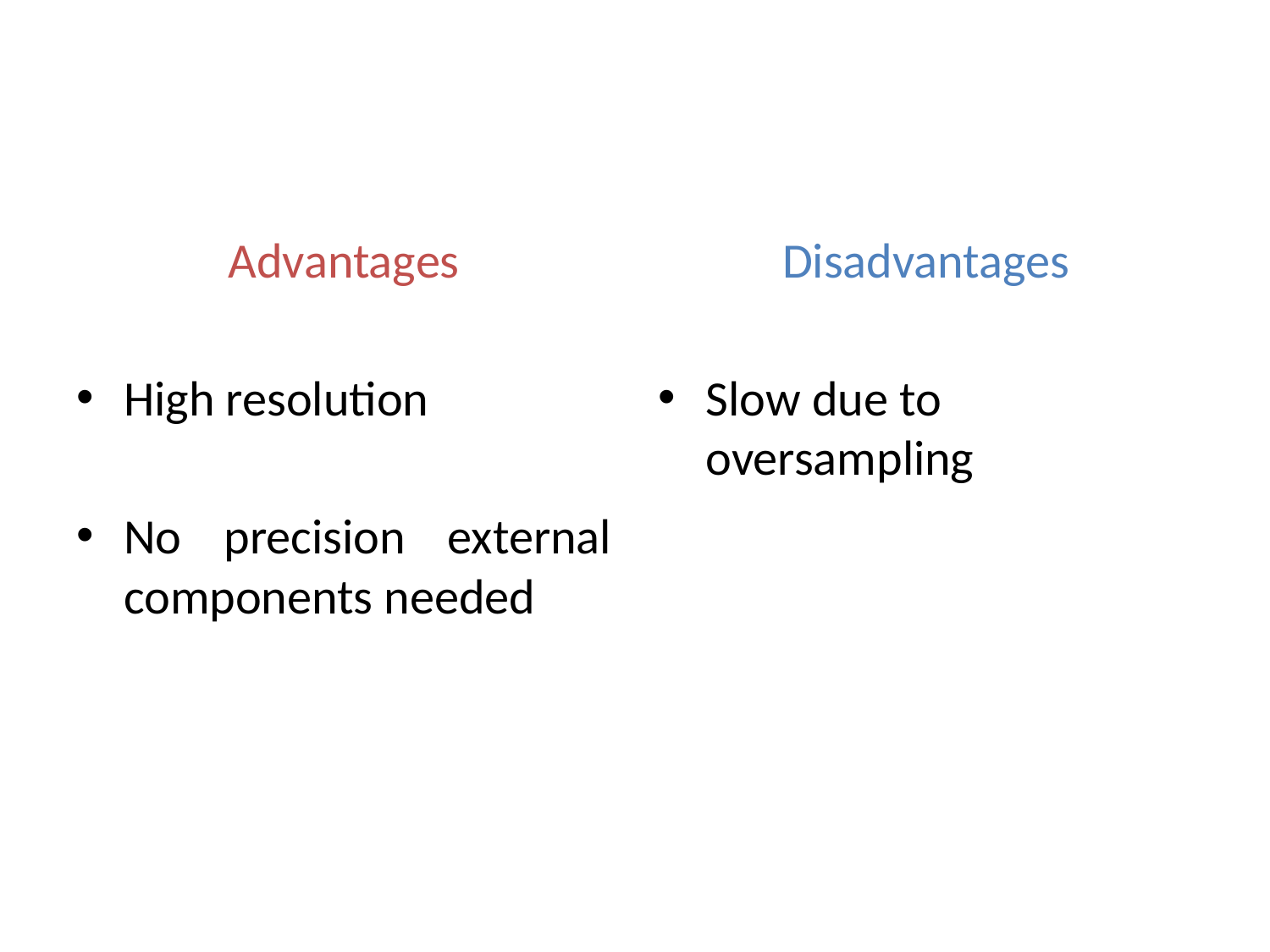

Advantages

High resolution

No precision external components needed
Disadvantages

Slow due to oversampling